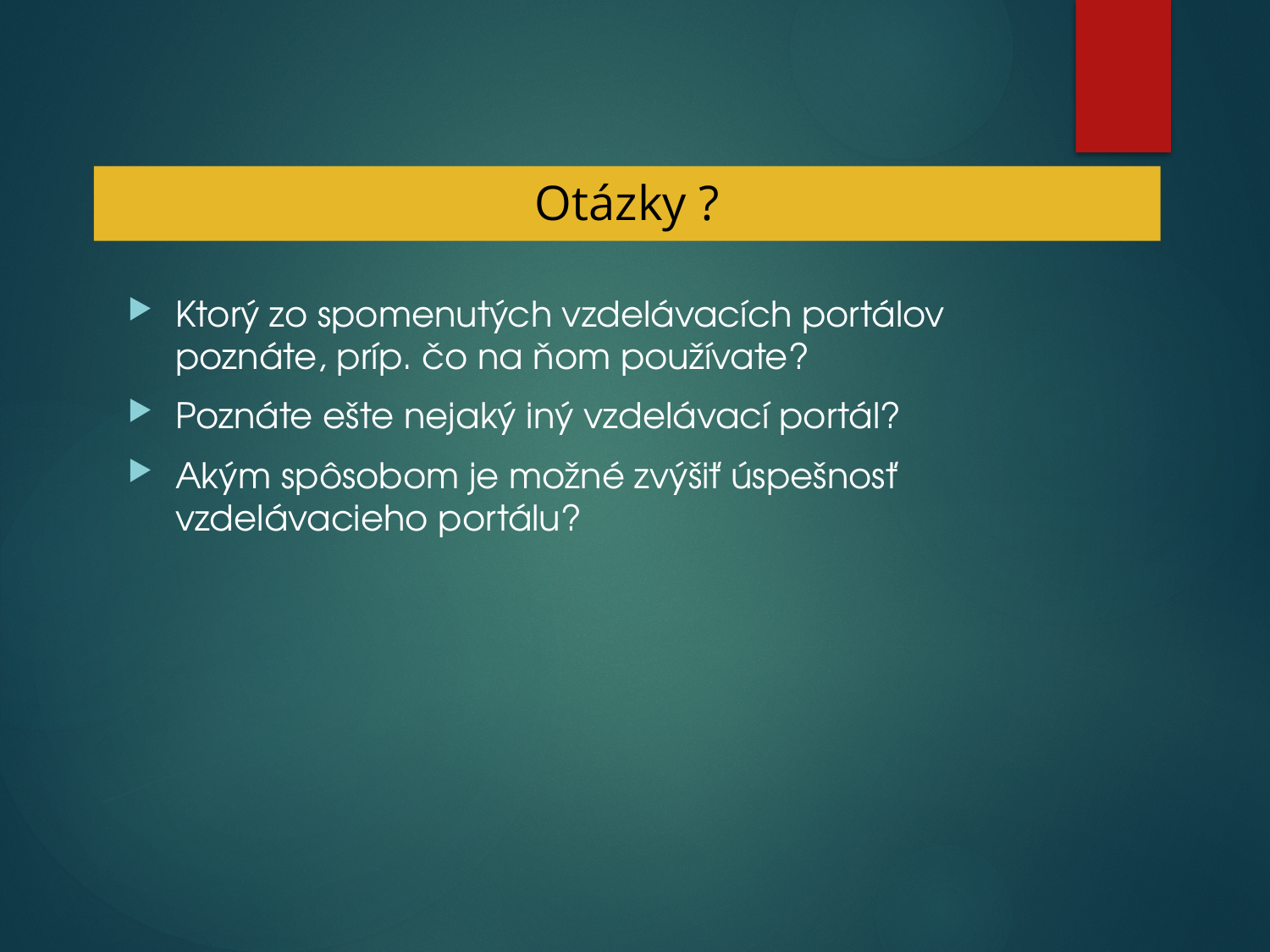

# Otázky ?
Ktorý zo spomenutých vzdelávacích portálov poznáte, príp. čo na ňom používate?
Poznáte ešte nejaký iný vzdelávací portál?
Akým spôsobom je možné zvýšiť úspešnosť vzdelávacieho portálu?